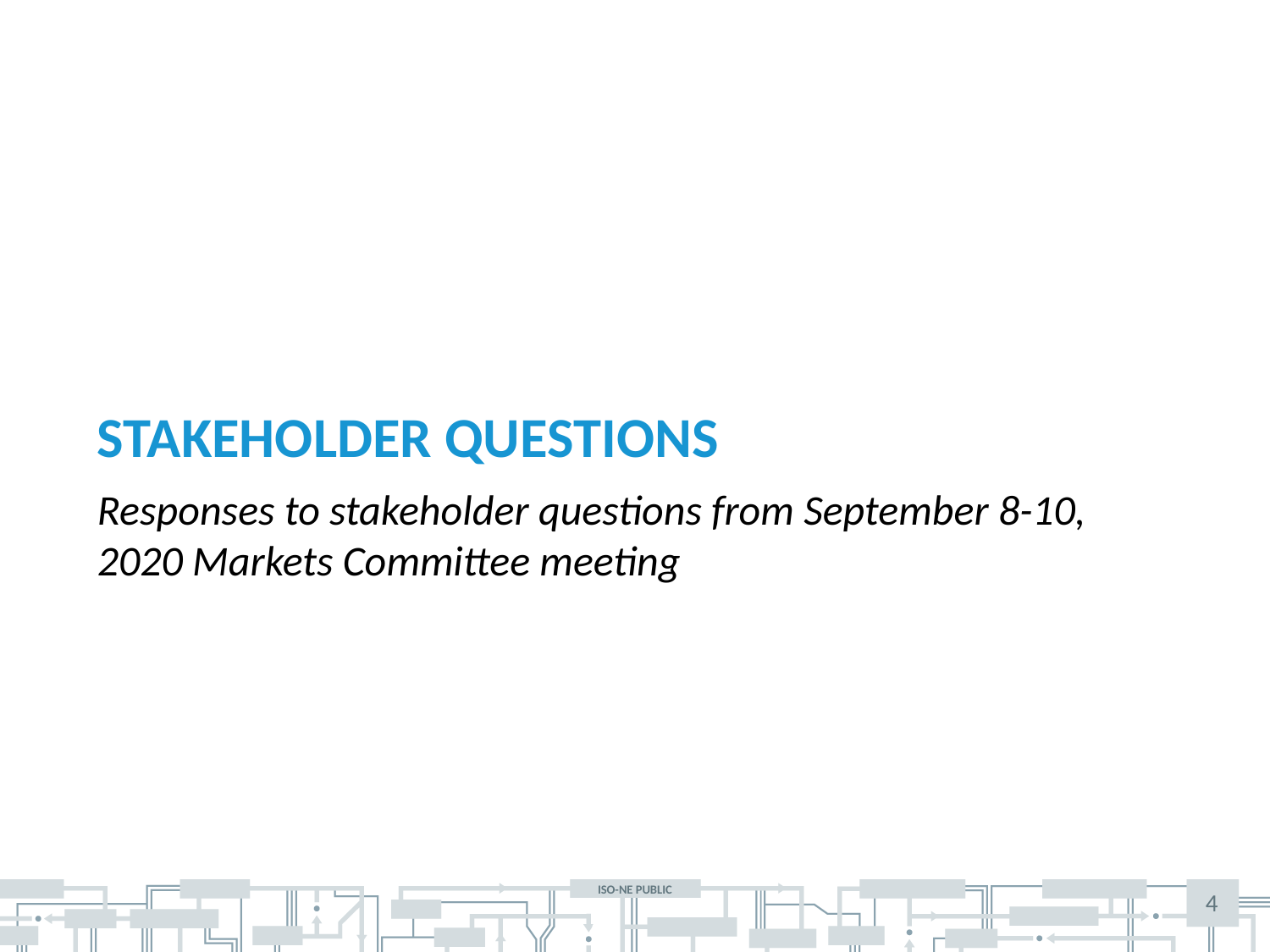

# Stakeholder Questions
Responses to stakeholder questions from September 8-10, 2020 Markets Committee meeting
4